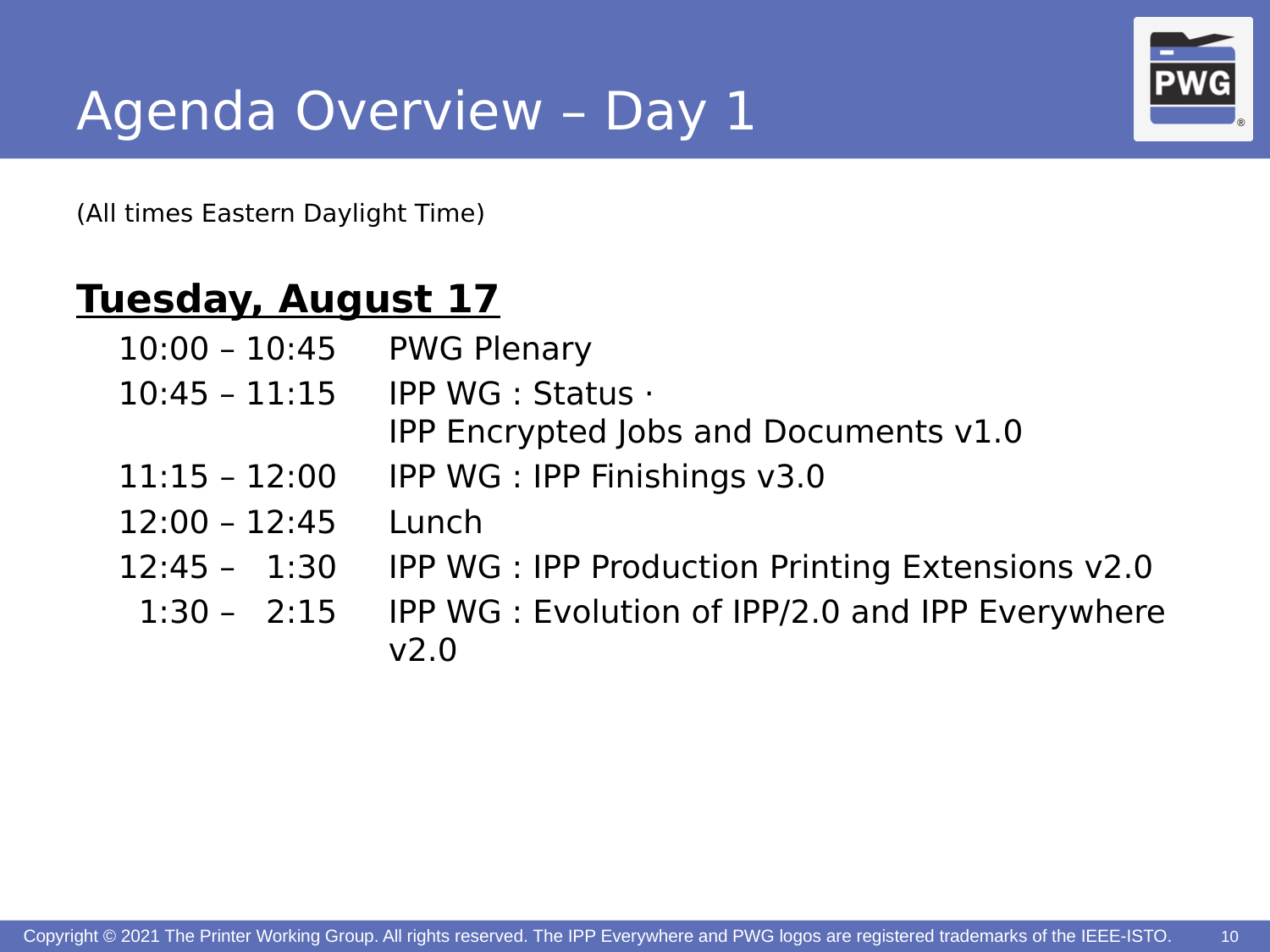

# Agenda Overview – Day 1
(All times Eastern Daylight Time)

Tuesday, August 17
10:00 – 10:45	PWG Plenary
10:45 – 11:15	IPP WG : Status ·
IPP Encrypted Jobs and Documents v1.0
11:15 – 12:00	IPP WG : IPP Finishings v3.0
12:00 – 12:45	Lunch
12:45 –   1:30	IPP WG : IPP Production Printing Extensions v2.0
  1:30 –   2:15	IPP WG : Evolution of IPP/2.0 and IPP Everywhere v2.0
10